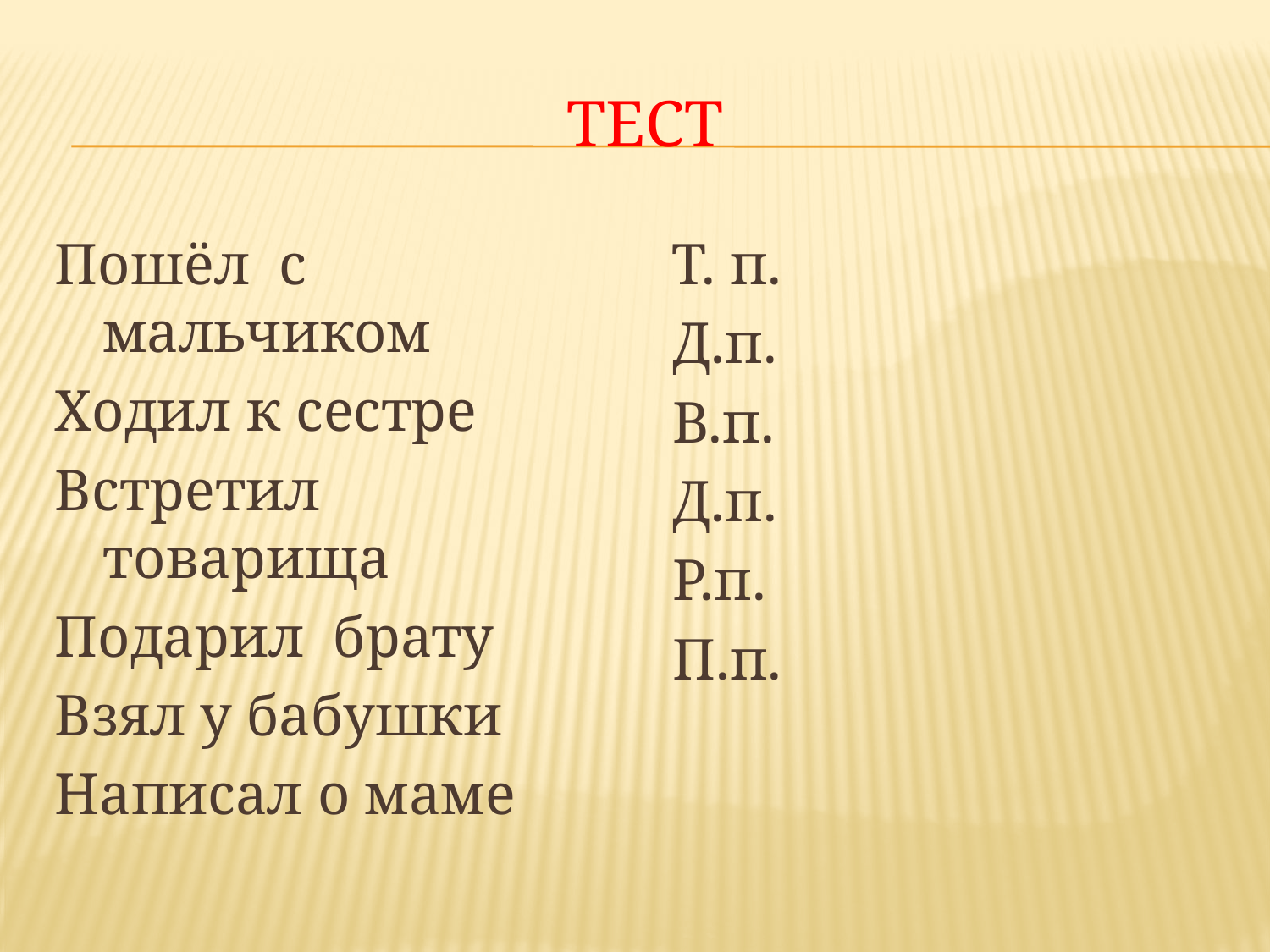

# тест
Пошёл  с мальчиком
Ходил к сестре
Встретил  товарища
Подарил  брату
Взял у бабушки
Написал о маме

 Т. п.
 Д.п.
 В.п.
 Д.п.
 Р.п.
 П.п.